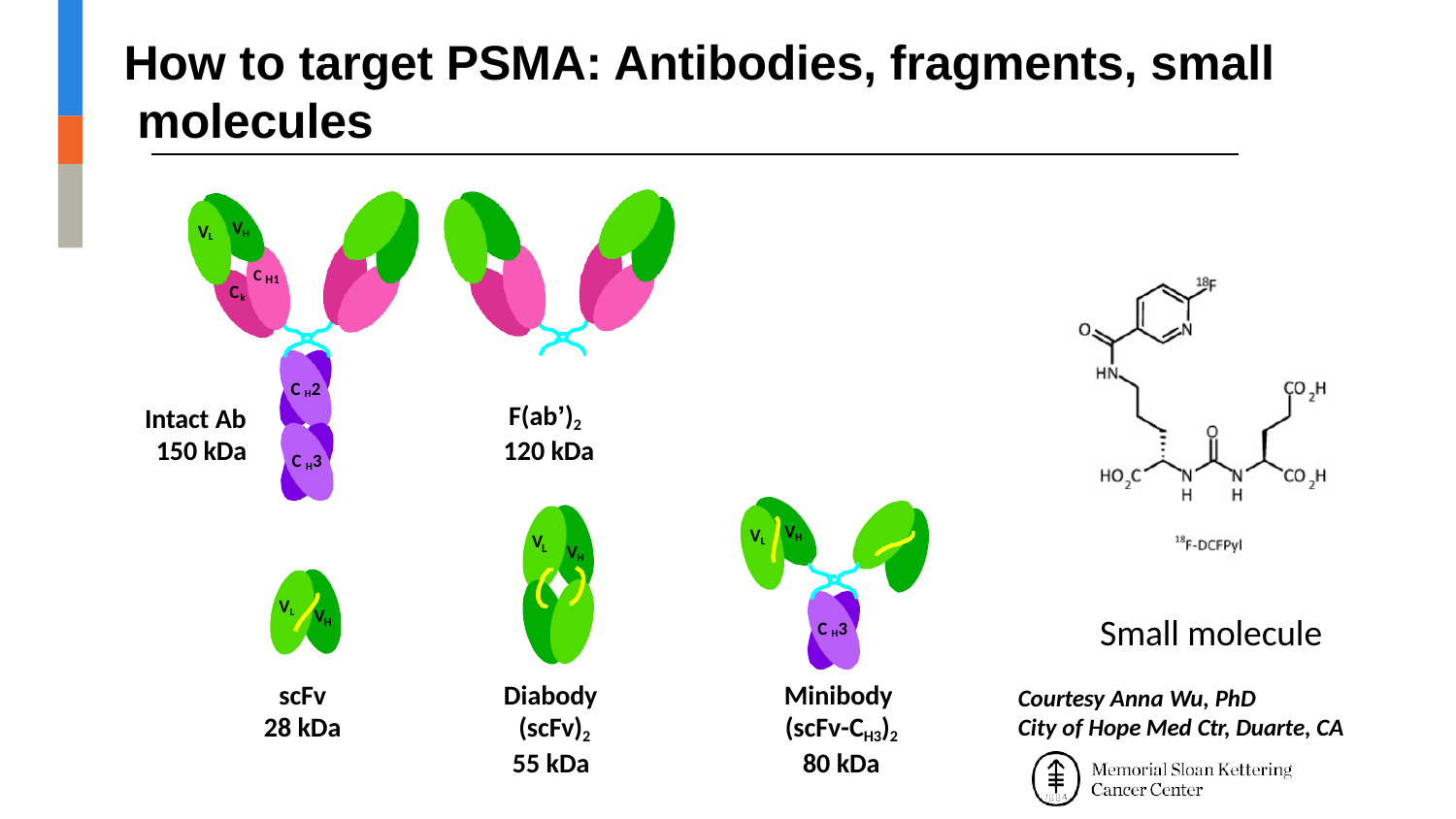

# How to target PSMA: Antibodies, fragments, small  molecules

VH
VL
C H1
Ck

C H2
Intact Ab  150 kDa
F(ab’)2
120 kDa
C H3

VH
VL
V
L
VH

VL
V
Small molecule
H
C H3
scFv  28 kDa
Diabody  (scFv)2  55 kDa
Minibody  (scFv-CH3)2
80 kDa
Courtesy Anna Wu, PhD
City of Hope Med Ctr, Duarte, CA